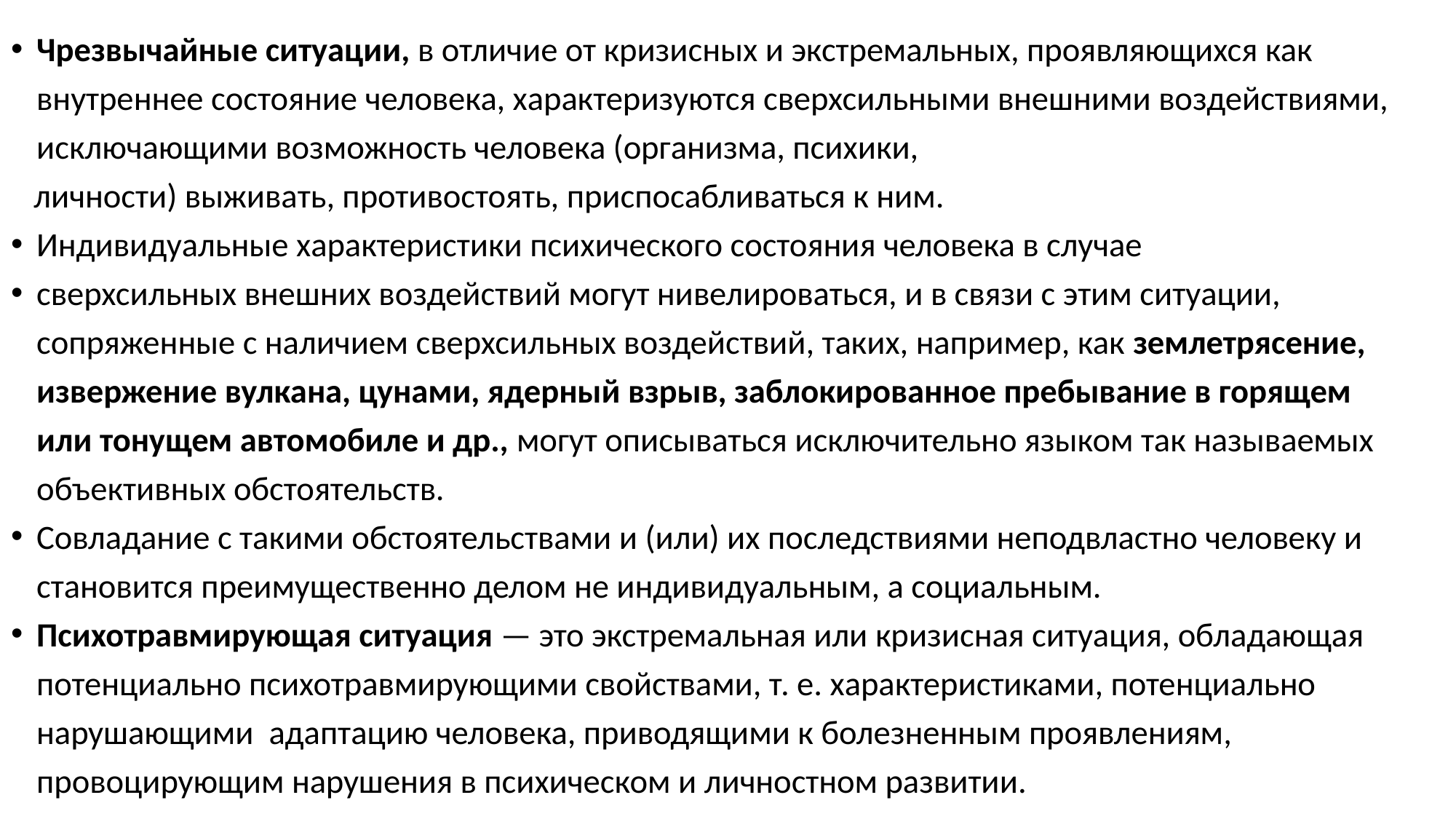

Чрезвычайные ситуации, в отличие от кризисных и экстремальных, проявляющихся как внутреннее состояние человека, характеризуются сверхсильными внешними воздействиями, исключающими возможность человека (организма, психики,
   личности) выживать, противостоять, приспосабливаться к ним.
Индивидуальные характеристики психического состояния человека в случае
сверхсильных внешних воздействий могут нивелироваться, и в связи с этим ситуации, сопряженные с наличием сверхсильных воздействий, таких, например, как землетрясение, извержение вулкана, цунами, ядерный взрыв, заблокированное пребывание в горящем или тонущем автомобиле и др., могут описываться исключительно языком так называемых объективных обстоятельств.
Совладание с такими обстоятельствами и (или) их последствиями неподвластно человеку и становится преимущественно делом не индивидуальным, а социальным.
Психотравмирующая ситуация — это экстремальная или кризисная ситуация, обладающая потенциально психотравмирующими свойствами, т. е. характеристиками, потенциально нарушающими  адаптацию человека, приводящими к болезненным проявлениям, провоцирующим нарушения в психическом и личностном развитии.